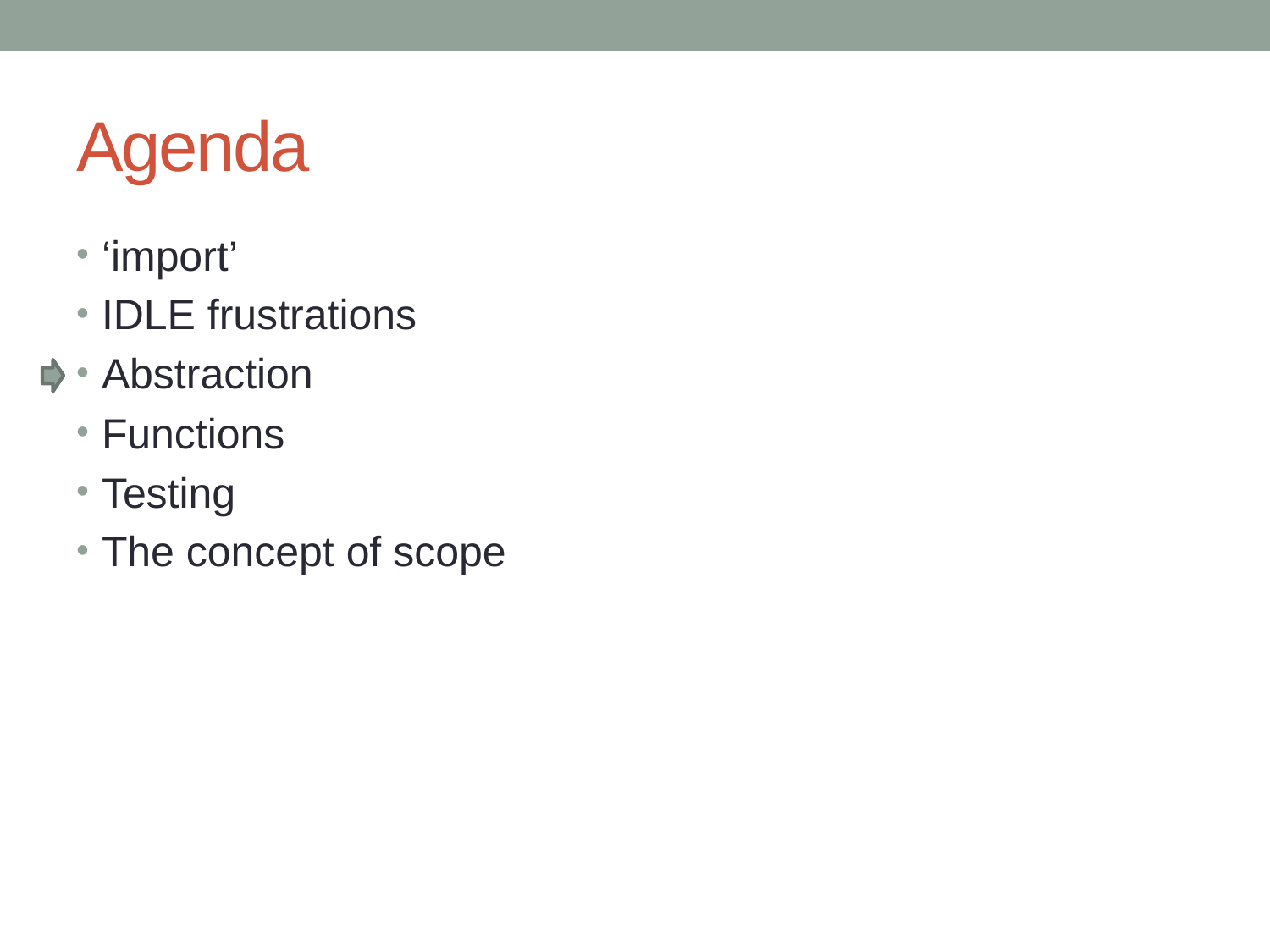

# Agenda
‘import’
IDLE frustrations
Abstraction
Functions
Testing
The concept of scope